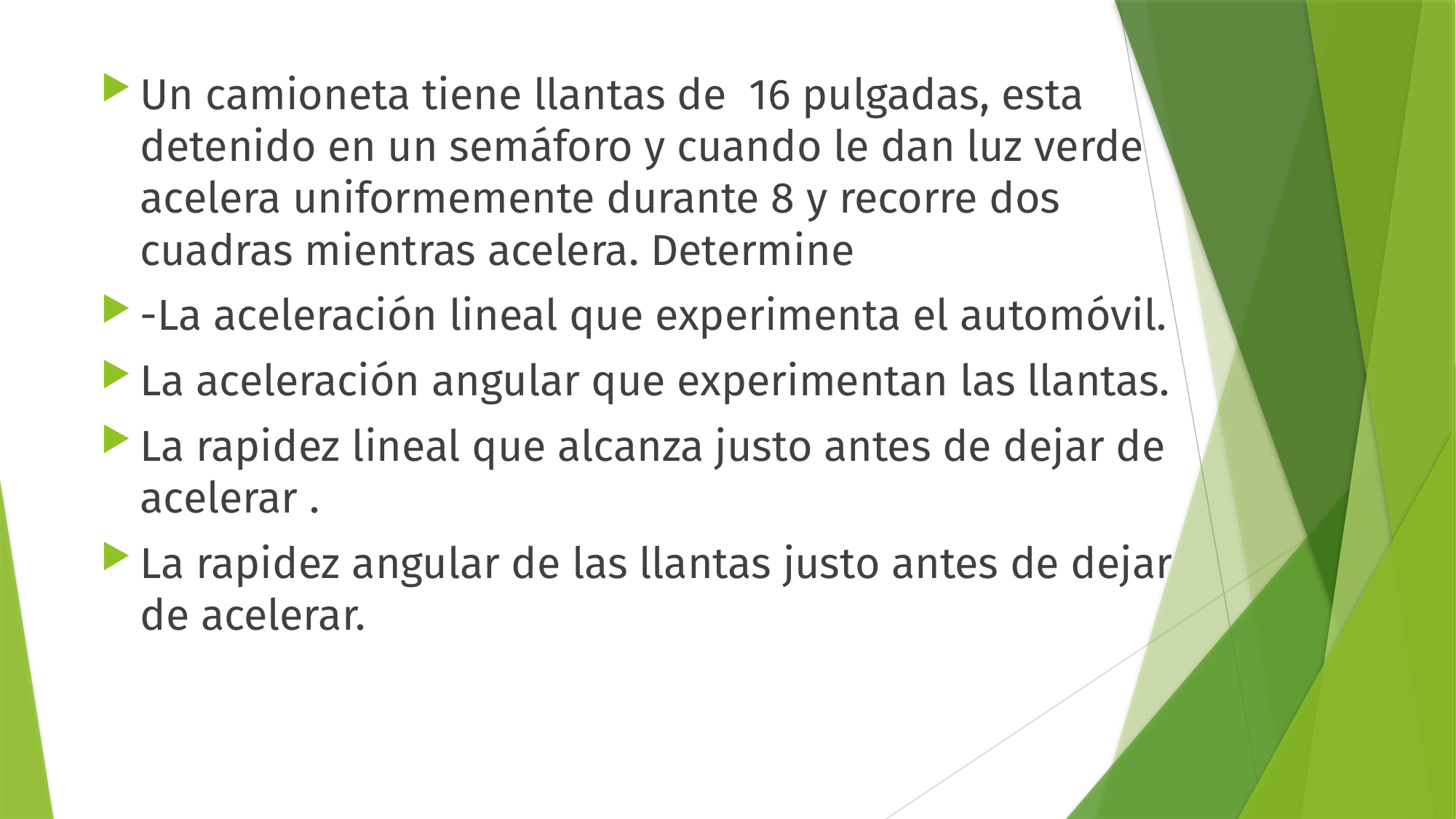

Un camioneta tiene llantas de  16 pulgadas, esta detenido en un semáforo y cuando le dan luz verde acelera uniformemente durante 8 y recorre dos cuadras mientras acelera. Determine
-La aceleración lineal que experimenta el automóvil.
La aceleración angular que experimentan las llantas.
La rapidez lineal que alcanza justo antes de dejar de acelerar .
La rapidez angular de las llantas justo antes de dejar de acelerar.